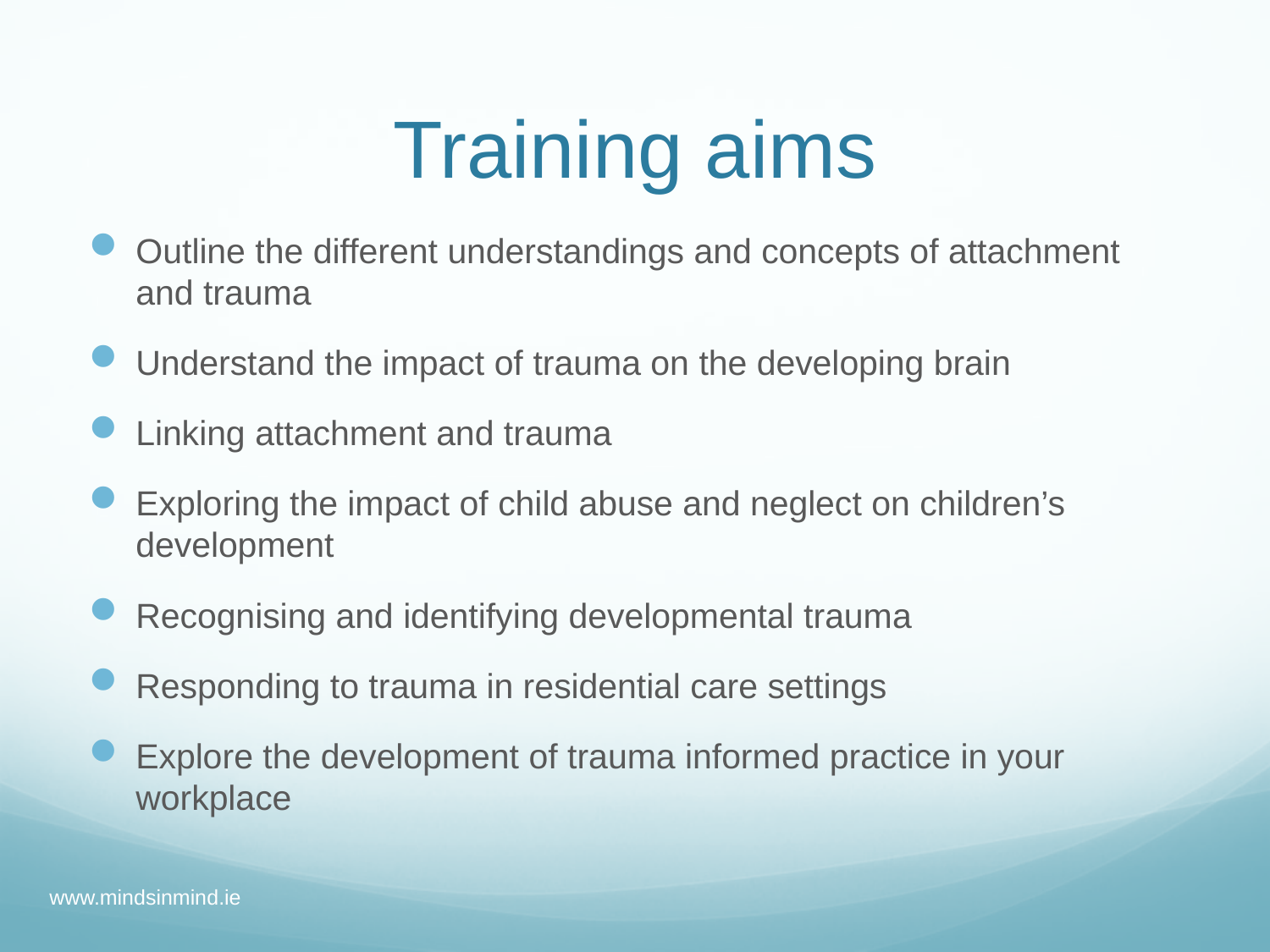

# Training aims
Outline the different understandings and concepts of attachment and trauma
Understand the impact of trauma on the developing brain
Linking attachment and trauma
Exploring the impact of child abuse and neglect on children’s development
Recognising and identifying developmental trauma
Responding to trauma in residential care settings
Explore the development of trauma informed practice in your workplace
www.mindsinmind.ie